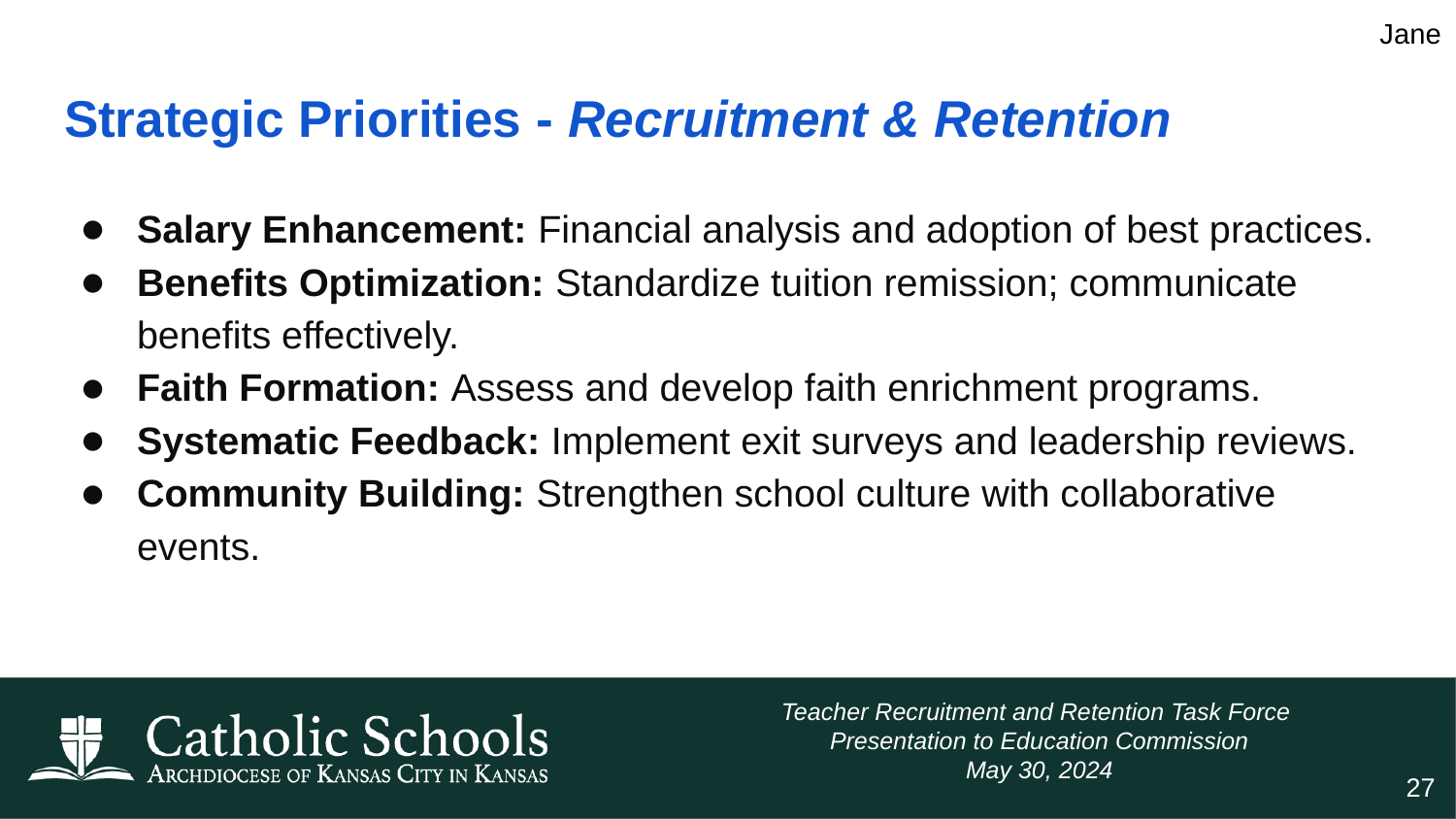

Jane
# Strategic Priorities - Recruitment & Retention
Salary Enhancement: Financial analysis and adoption of best practices.
Benefits Optimization: Standardize tuition remission; communicate benefits effectively.
Faith Formation: Assess and develop faith enrichment programs.
Systematic Feedback: Implement exit surveys and leadership reviews.
Community Building: Strengthen school culture with collaborative events.